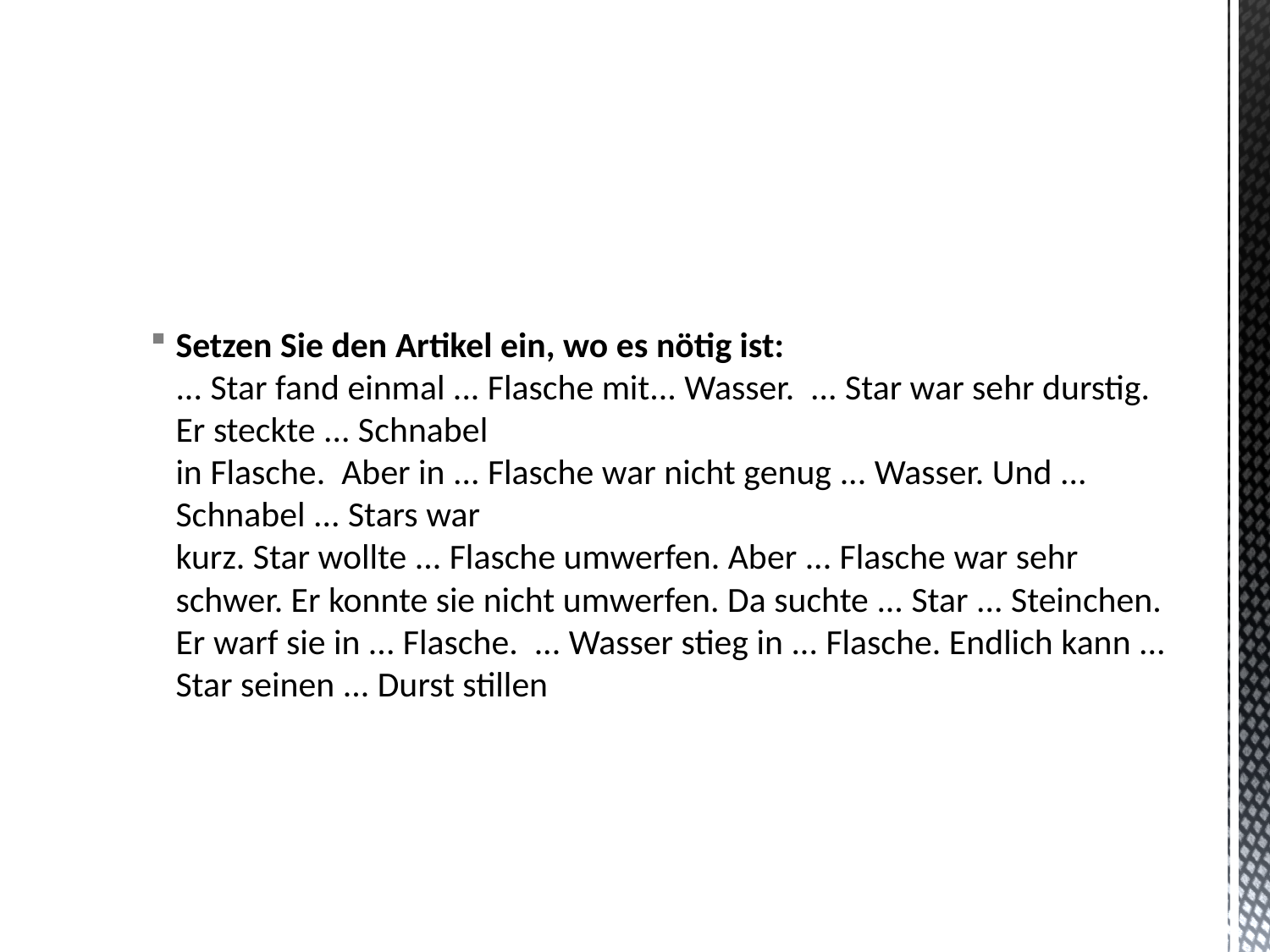

Setzen Sie den Artikel ein, wo es nötig ist:
... Star fand einmal ... Flasche mit... Wasser.  ... Star war sehr durstig. Er steckte ... Schnabel
in Flasche.  Aber in ... Flasche war nicht genug ... Wasser. Und ... Schnabel ... Stars war
kurz. Star wollte ... Flasche umwerfen. Aber ... Flasche war sehr schwer. Er konnte sie nicht umwerfen. Da suchte ... Star ... Steinchen. Er warf sie in ... Flasche.  ... Wasser stieg in ... Flasche. Endlich kann ... Star seinen ... Durst stillen